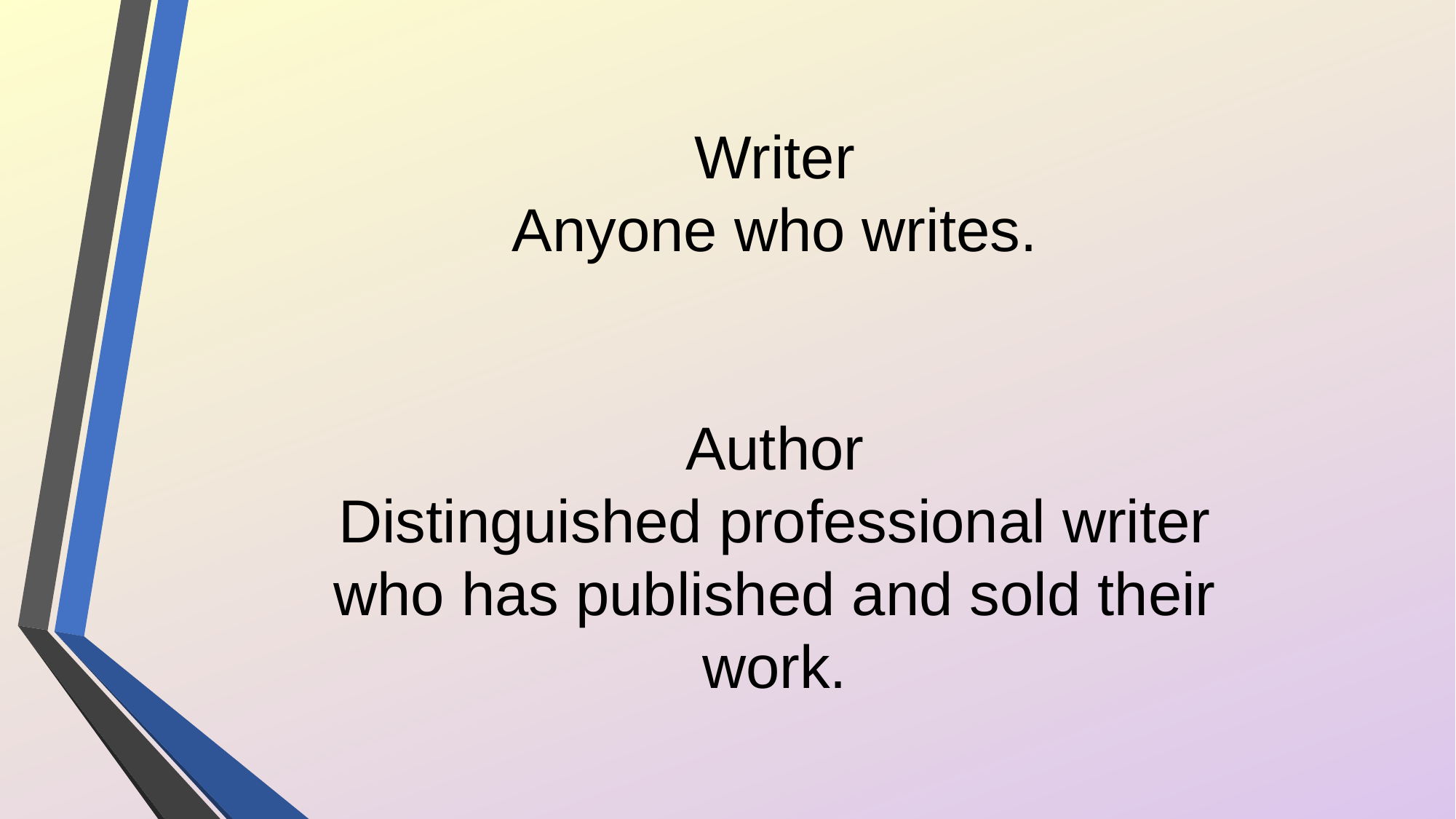

Writer
Anyone who writes.

Author
Distinguished professional writer who has published and sold their work.